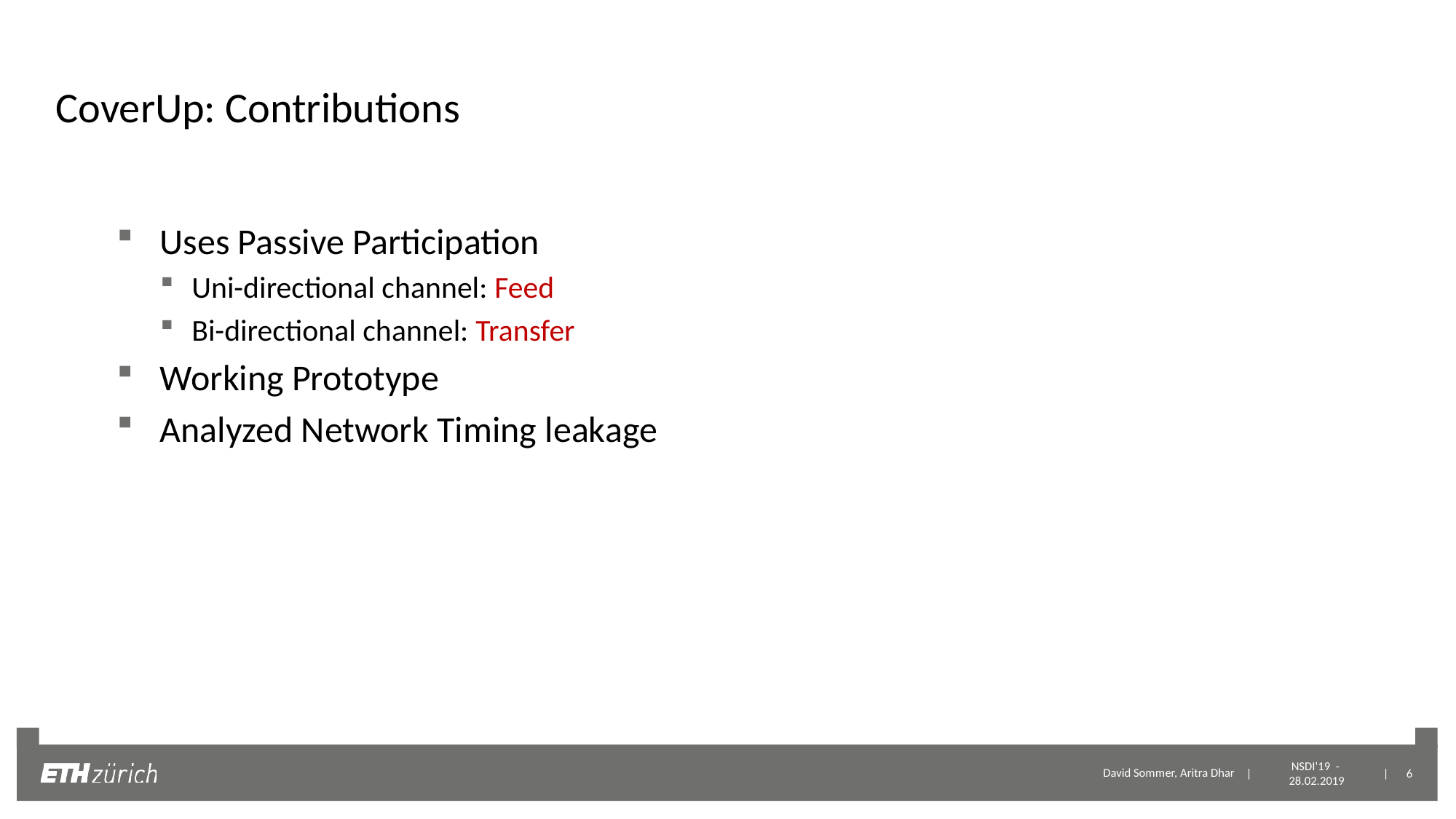

# CoverUp: Contributions
Uses Passive Participation
Uni-directional channel: Feed
Bi-directional channel: Transfer
Working Prototype
Analyzed Network Timing leakage
David Sommer, Aritra Dhar
NSDI'19  -  28.02.2019
6